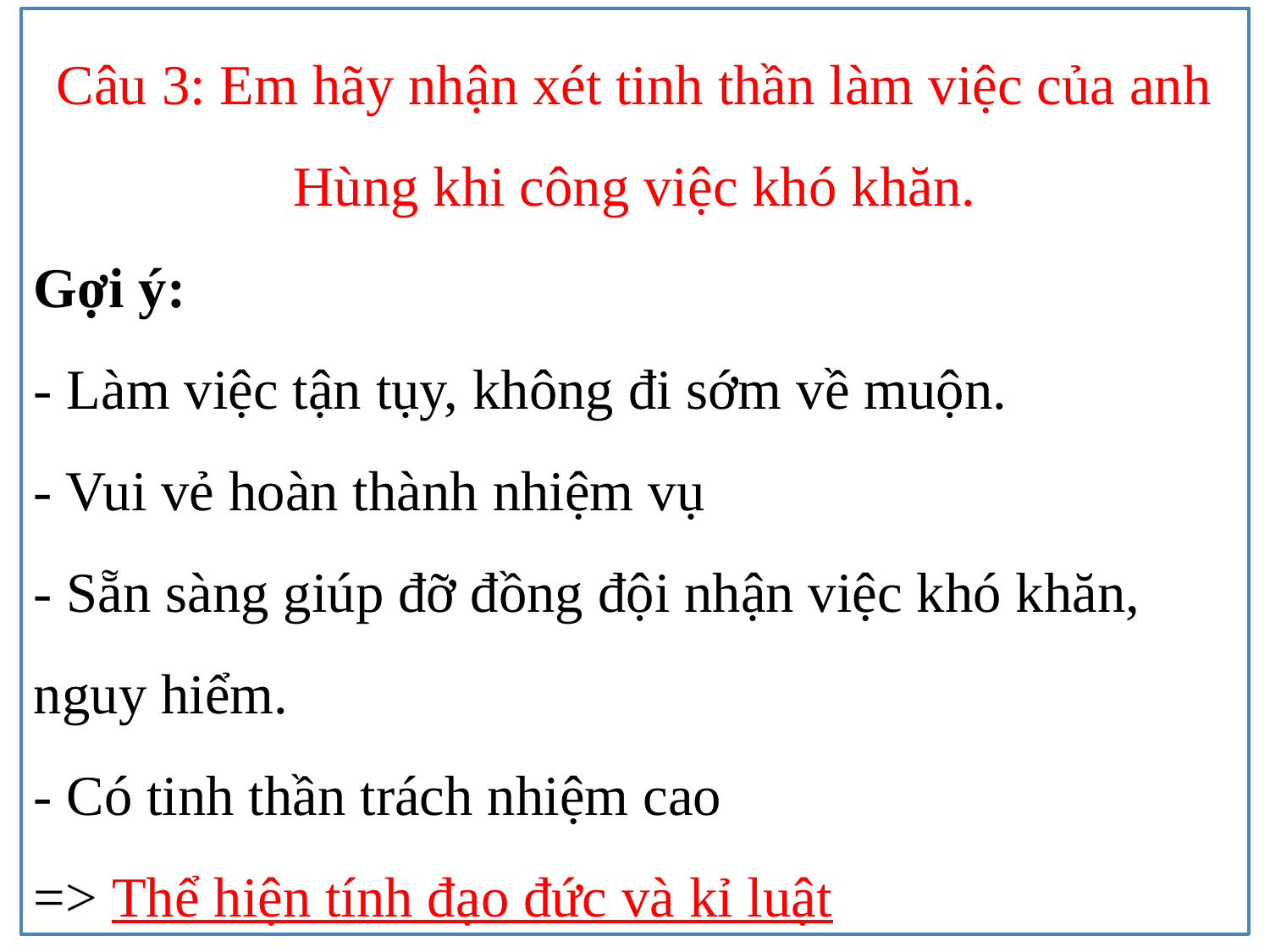

Câu 3: Em hãy nhận xét tinh thần làm việc của anh Hùng khi công việc khó khăn.
Gợi ý:
- Làm việc tận tụy, không đi sớm về muộn.
- Vui vẻ hoàn thành nhiệm vụ
- Sẵn sàng giúp đỡ đồng đội nhận việc khó khăn, nguy hiểm.
- Có tinh thần trách nhiệm cao
=> Thể hiện tính đạo đức và kỉ luật